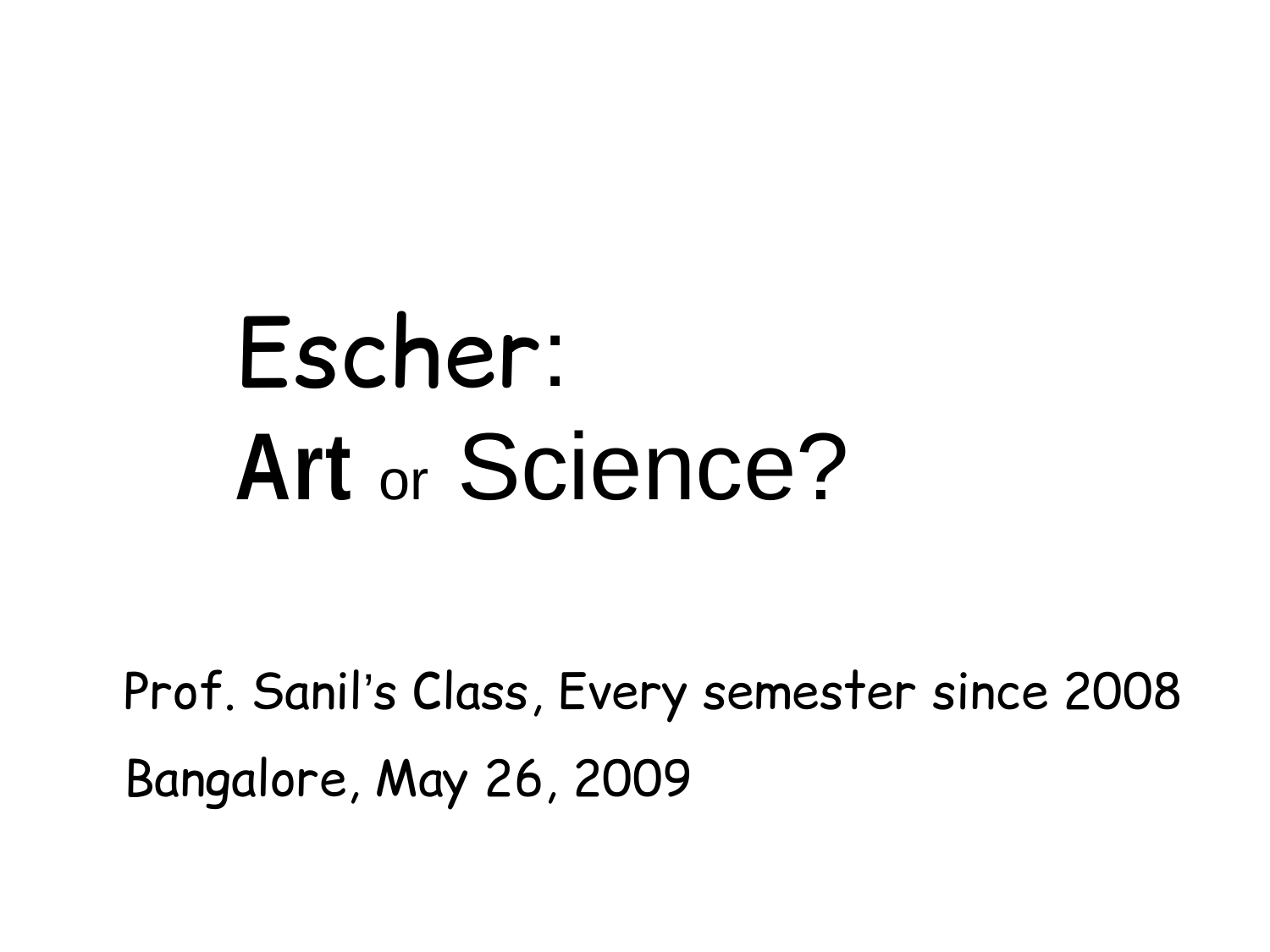

Escher:
Art or	Science?
Prof. Sanil’s Class, Every semester since 2008  Bangalore, May 26, 2009